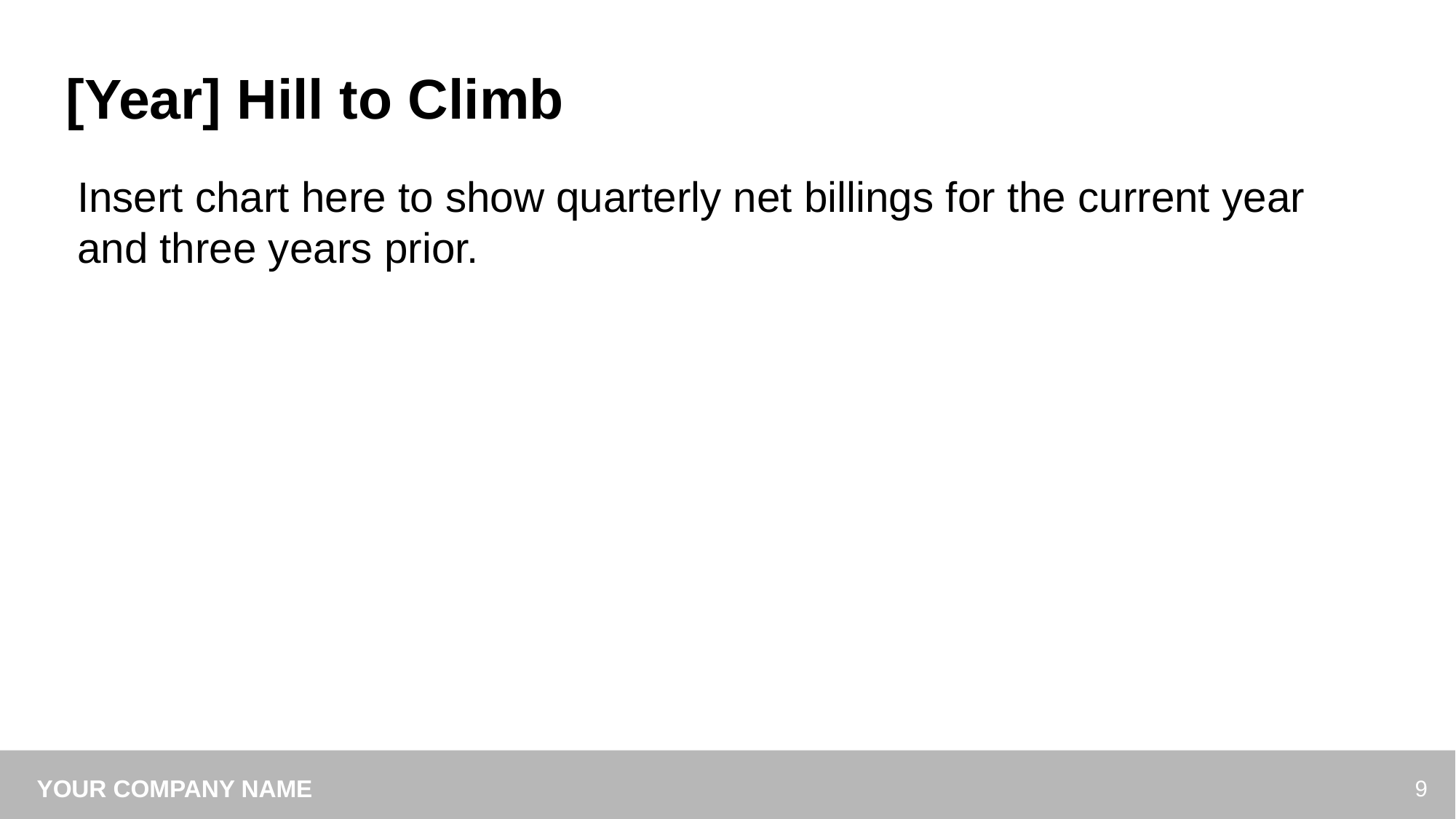

# [Year] Hill to Climb
Insert chart here to show quarterly net billings for the current year and three years prior.

9